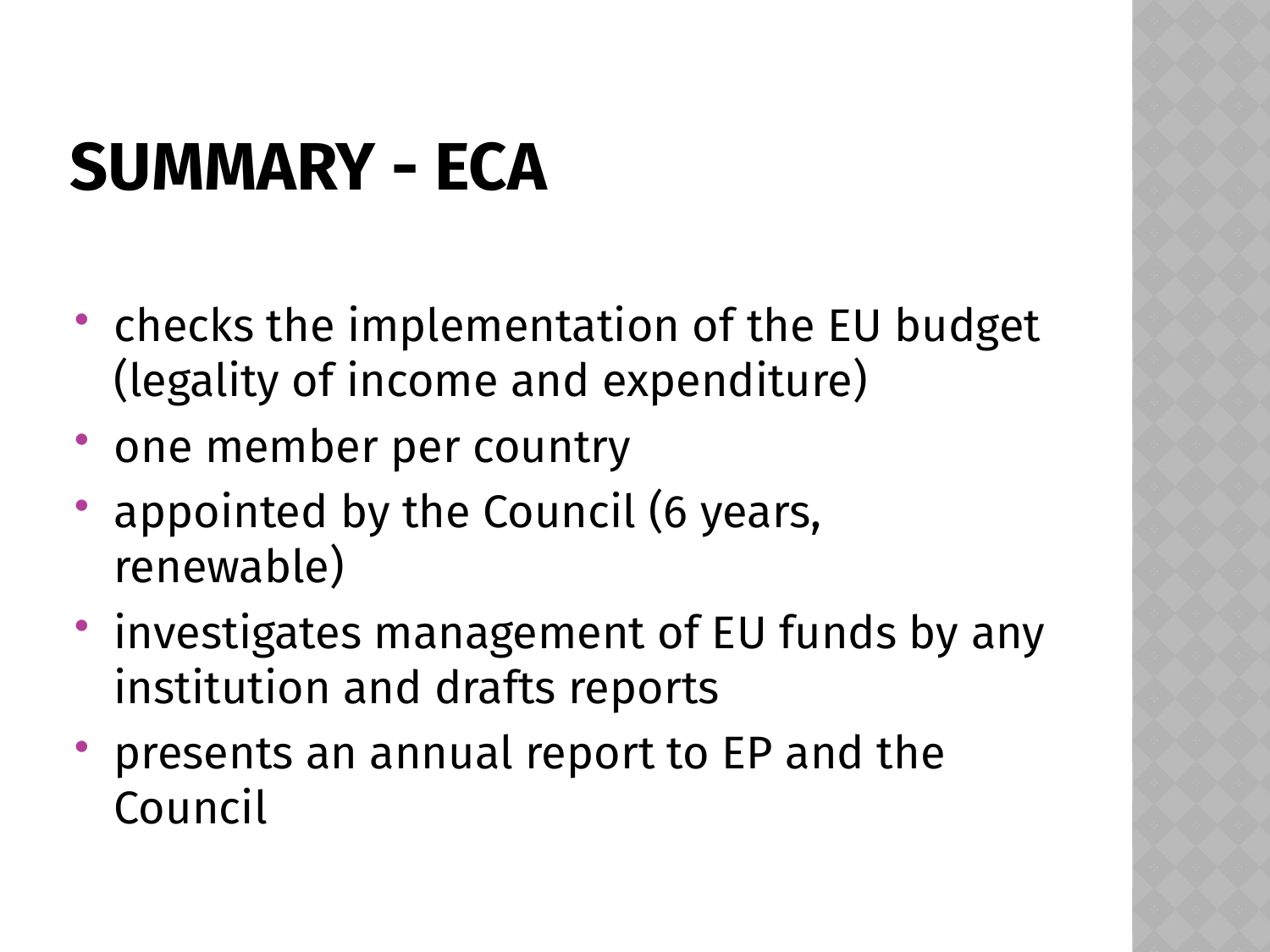

# Summary - ECA

checks the implementation of the EU budget (legality of income and expenditure)
one member per country
appointed by the Council (6 years, renewable)
investigates management of EU funds by any institution and drafts reports
presents an annual report to EP and the Council